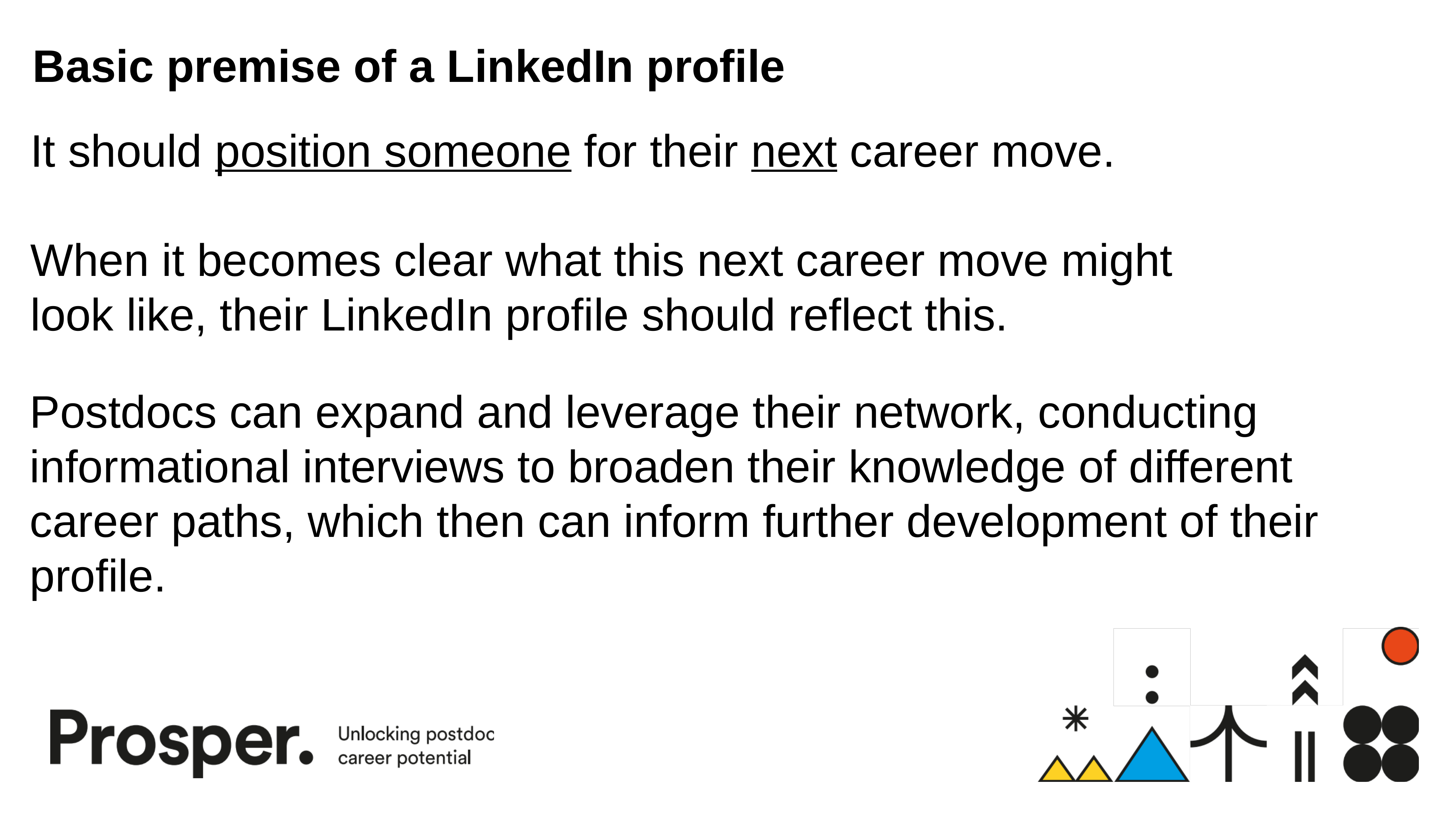

# Basic premise of a LinkedIn profile
It should position someone for their next career move.

When it becomes clear what this next career move might look like, their LinkedIn profile should reflect this.
Postdocs can expand and leverage their network, conducting informational interviews to broaden their knowledge of different career paths, which then can inform further development of their profile.